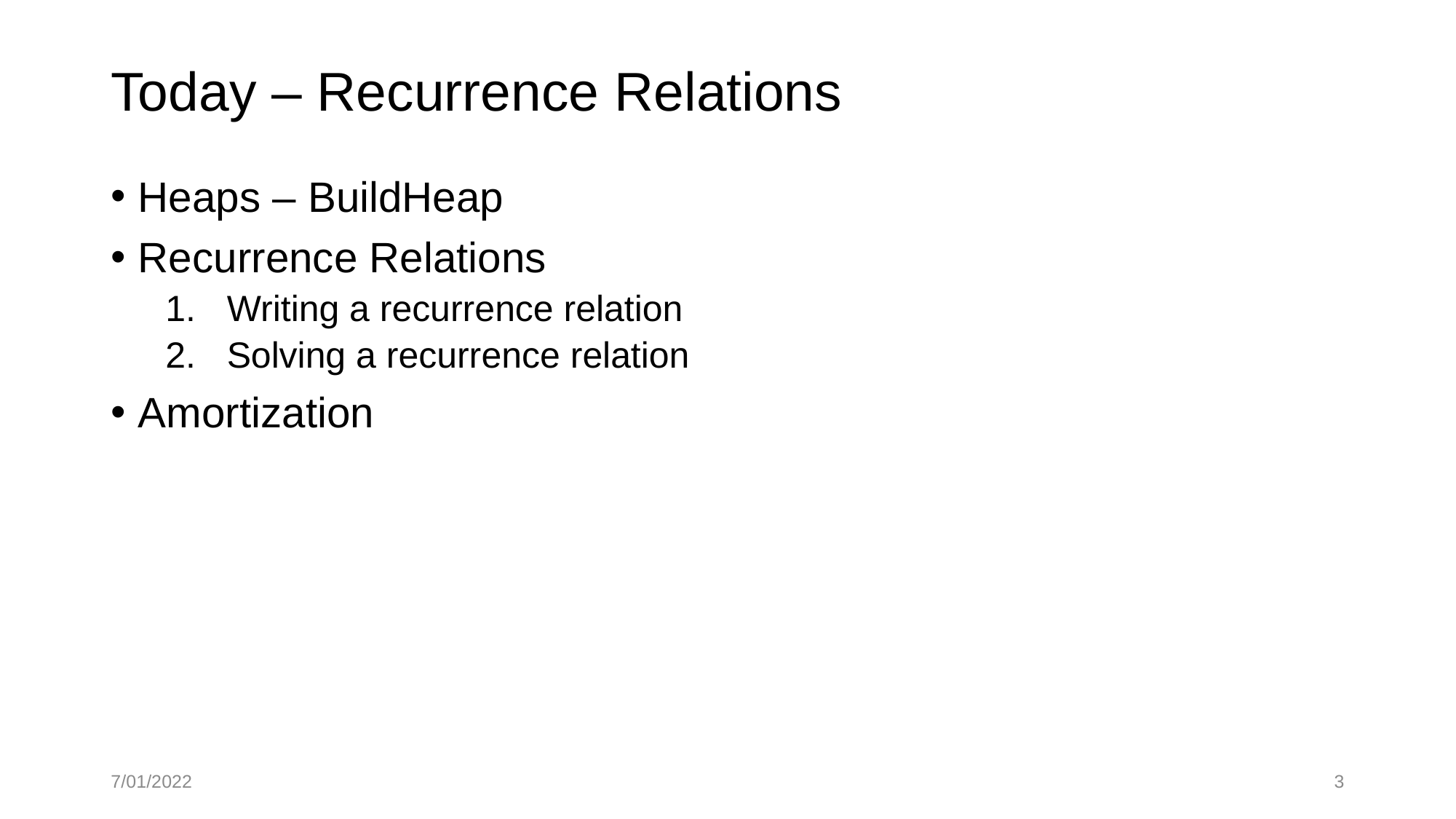

# Today – Recurrence Relations
Heaps – BuildHeap
Recurrence Relations
Writing a recurrence relation
Solving a recurrence relation
Amortization
7/01/2022
3